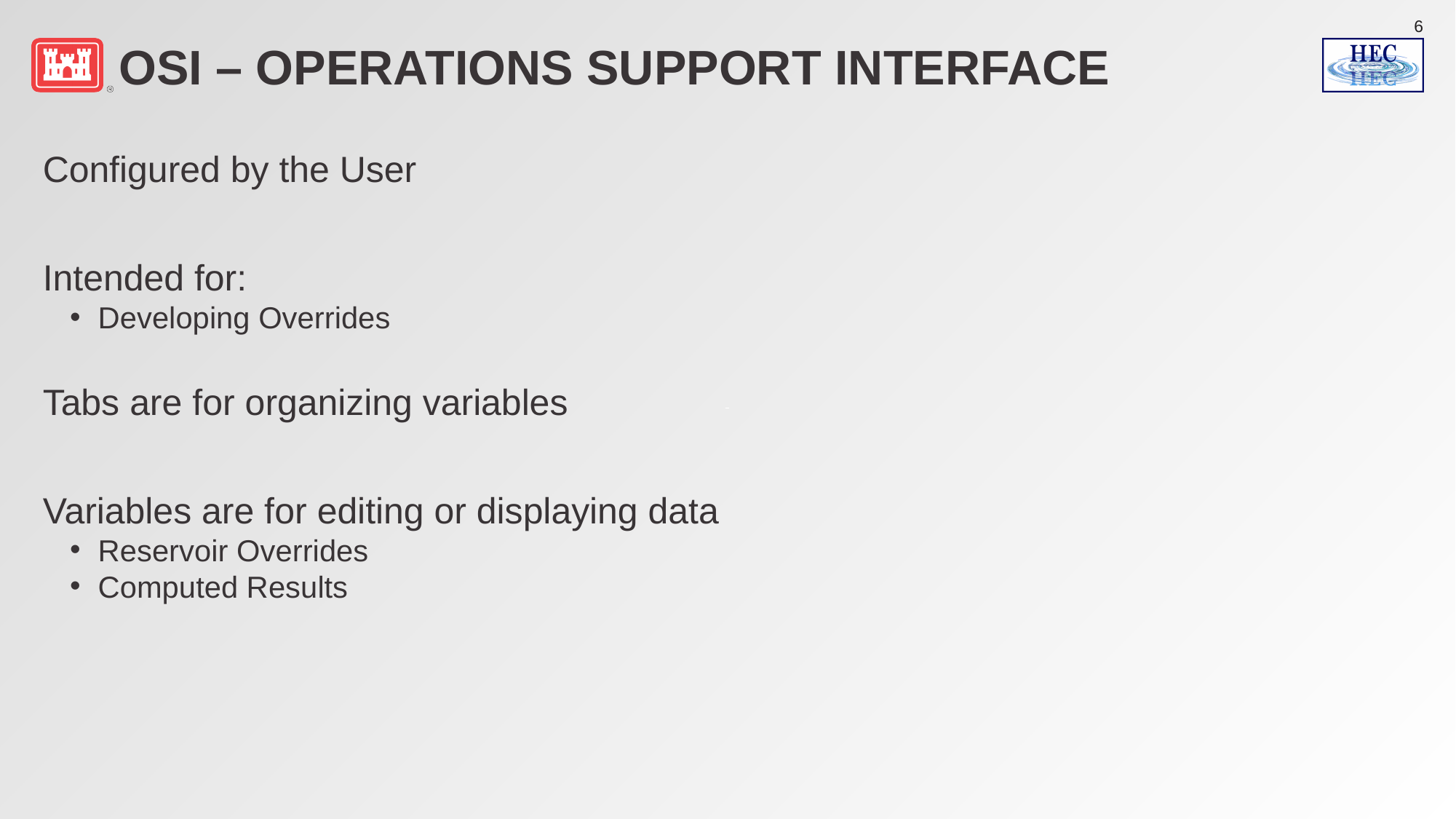

# OSI – Operations Support Interface
Configured by the User

Intended for:
Developing Overrides

Tabs are for organizing variables

Variables are for editing or displaying data
Reservoir Overrides
Computed Results